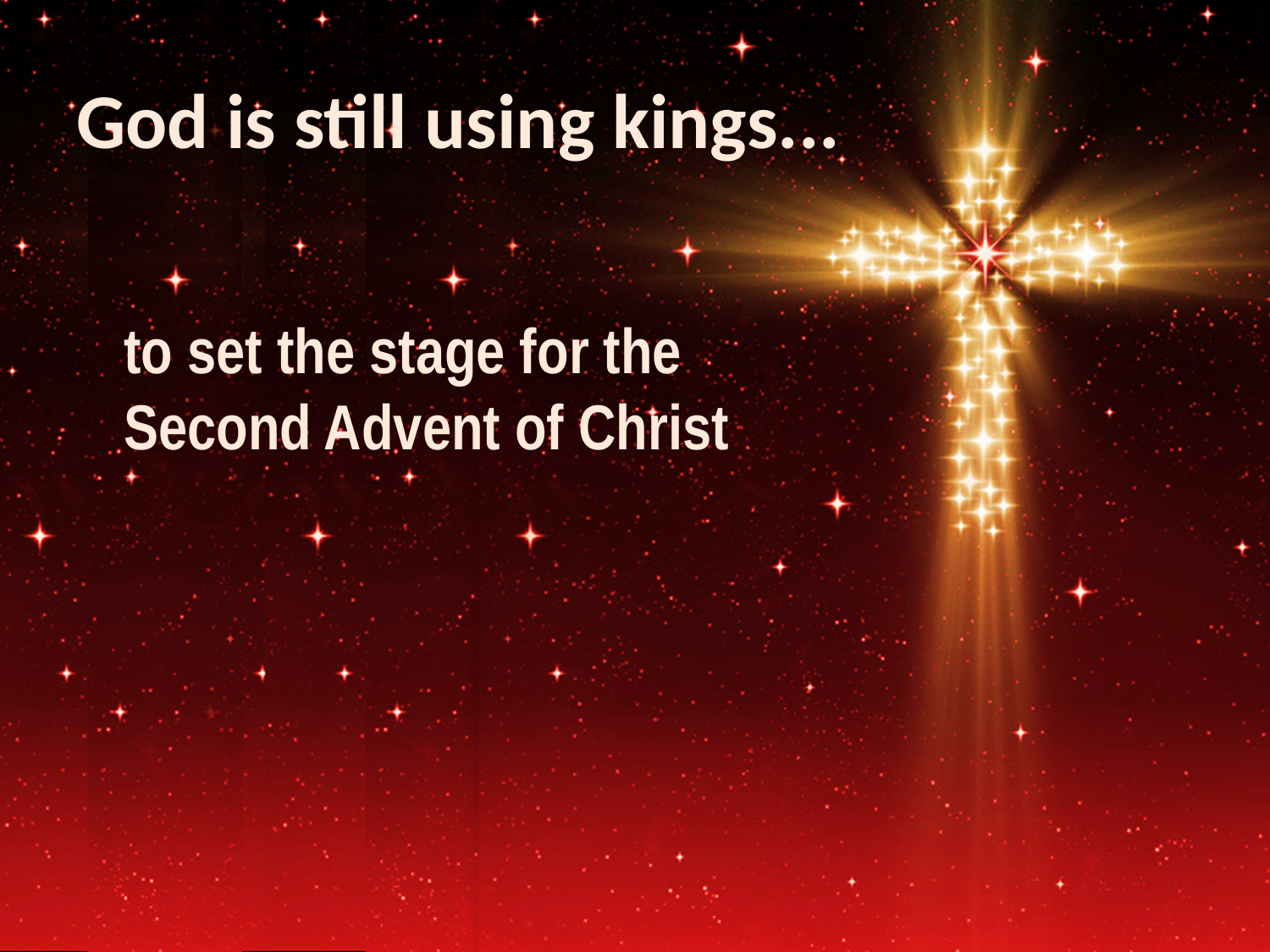

# God is still using kings...
	to set the stage for the Second Advent of Christ